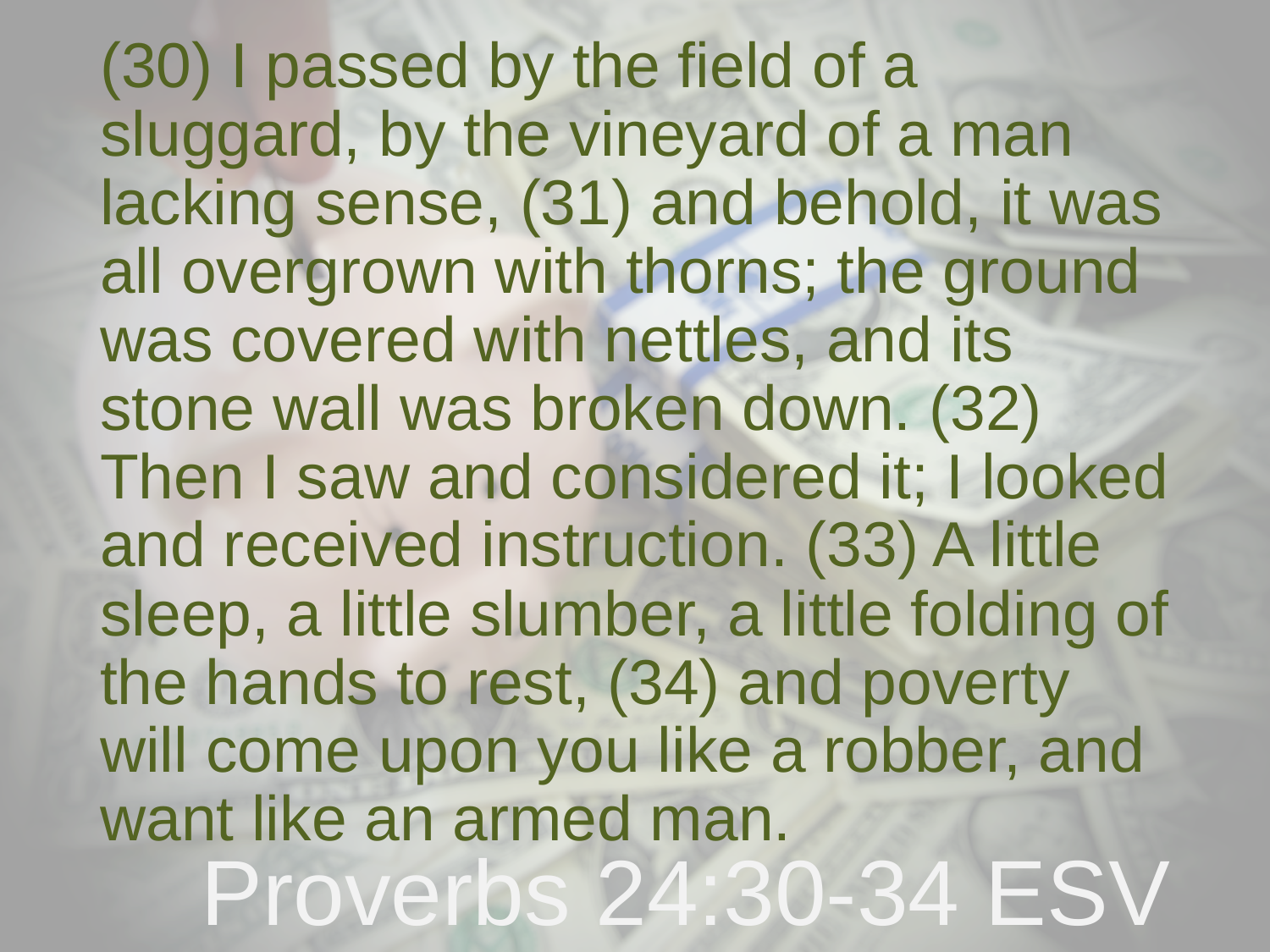

(30) I passed by the field of a sluggard, by the vineyard of a man lacking sense, (31) and behold, it was all overgrown with thorns; the ground was covered with nettles, and its stone wall was broken down. (32) Then I saw and considered it; I looked and received instruction. (33) A little sleep, a little slumber, a little folding of the hands to rest, (34) and poverty will come upon you like a robber, and want like an armed man.
# Proverbs 24:30-34 ESV